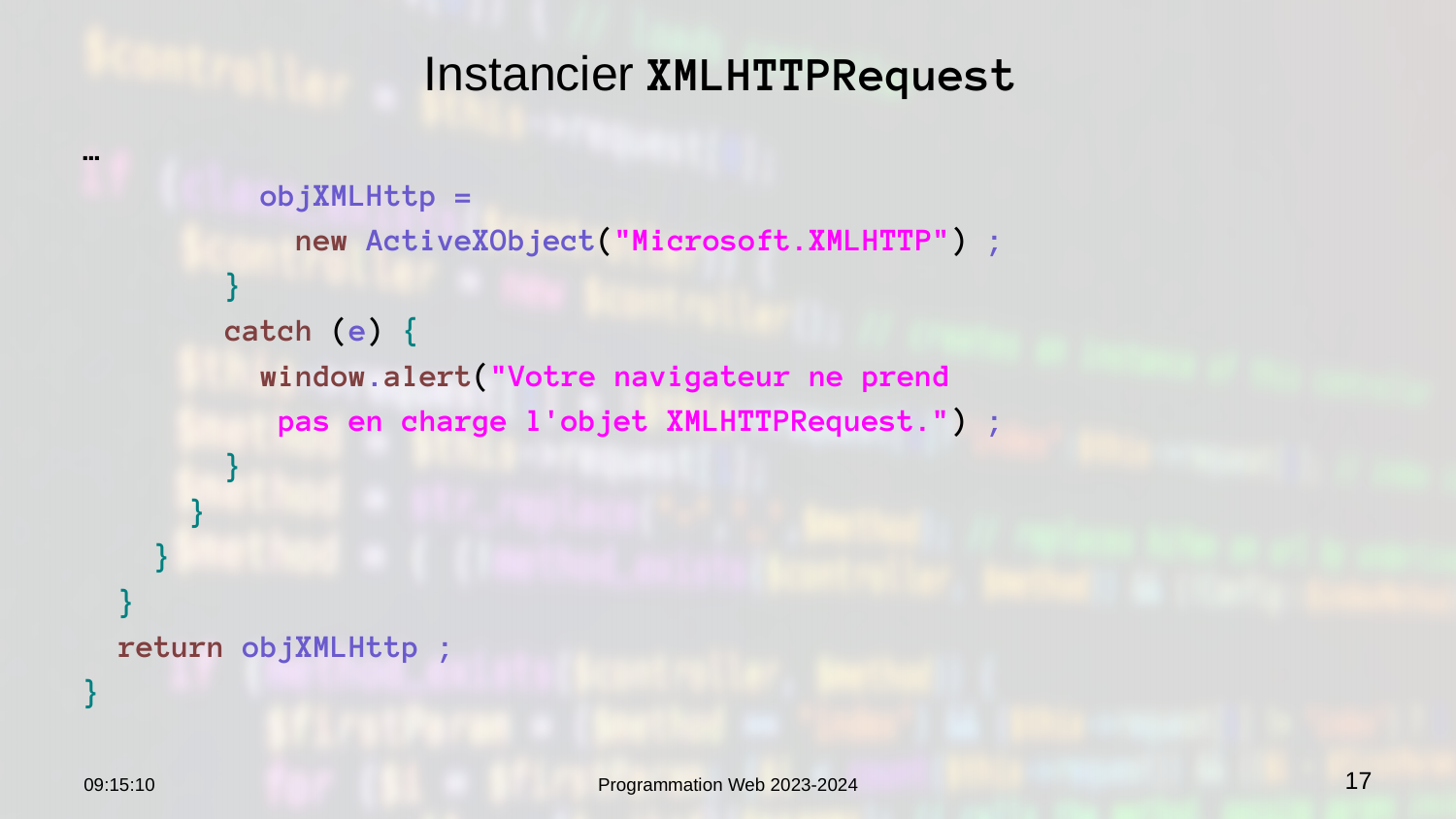

# Instancier XMLHTTPRequest
…
          objXMLHttp =
            new ActiveXObject("Microsoft.XMLHTTP") ;
        }
        catch (e) {
          window.alert("Votre navigateur ne prend
           pas en charge l'objet XMLHTTPRequest.") ;
        }
      }
    }
  }
  return objXMLHttp ;
}
09:15:10
Programmation Web 2023-2024
17